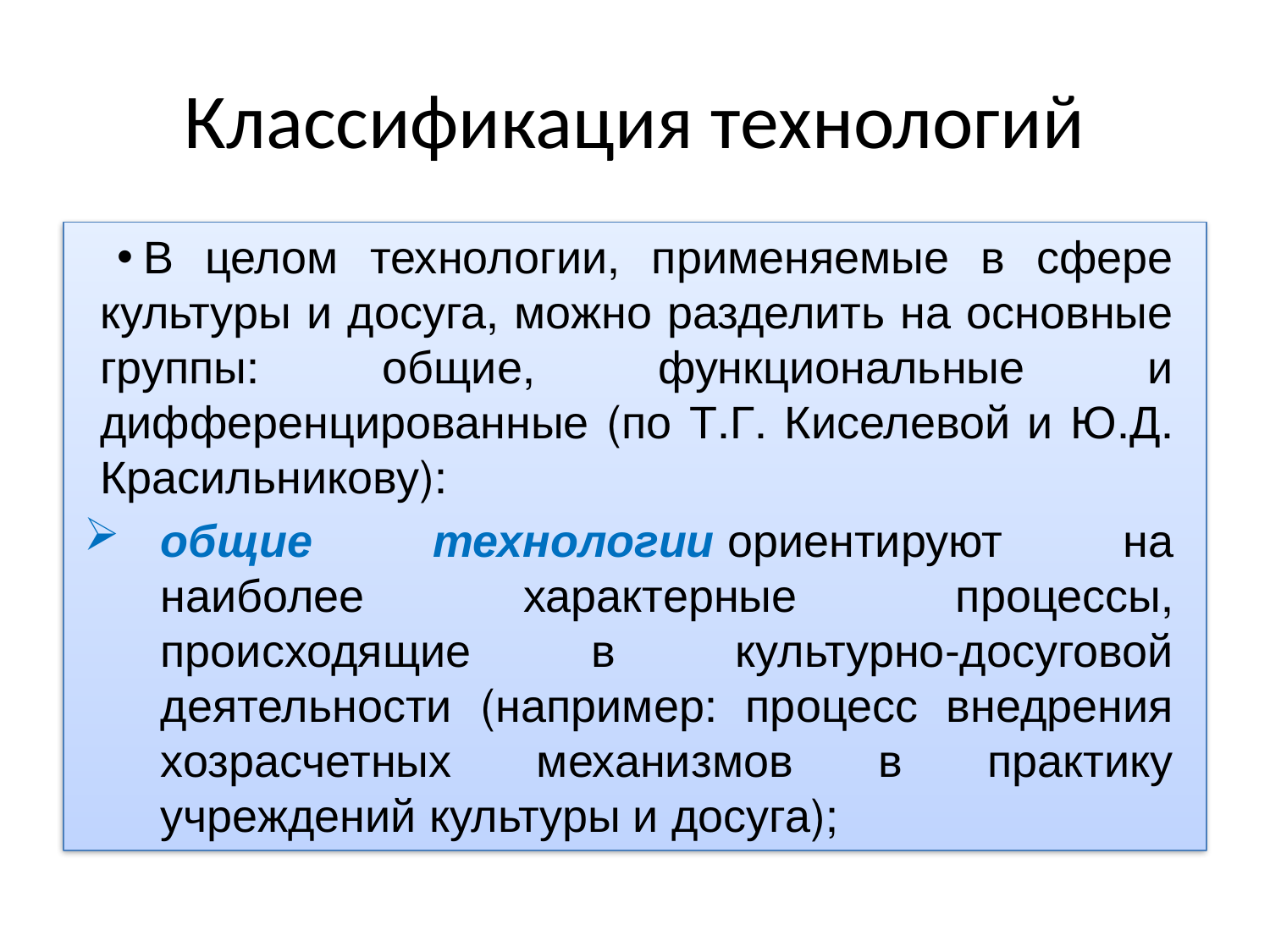

# Классификация технологий
В целом технологии, применяемые в сфере культуры и досуга, можно разделить на основные группы: общие, функциональ­ные и дифференцированные (по Т.Г. Киселевой и Ю.Д. Красильникову):
общие технологии ориентируют на наиболее характер­ные процессы, происходящие в культурно-досуговой деятельно­сти (например: процесс внедрения хозрасчетных механизмов в практику учреждений культуры и досуга);